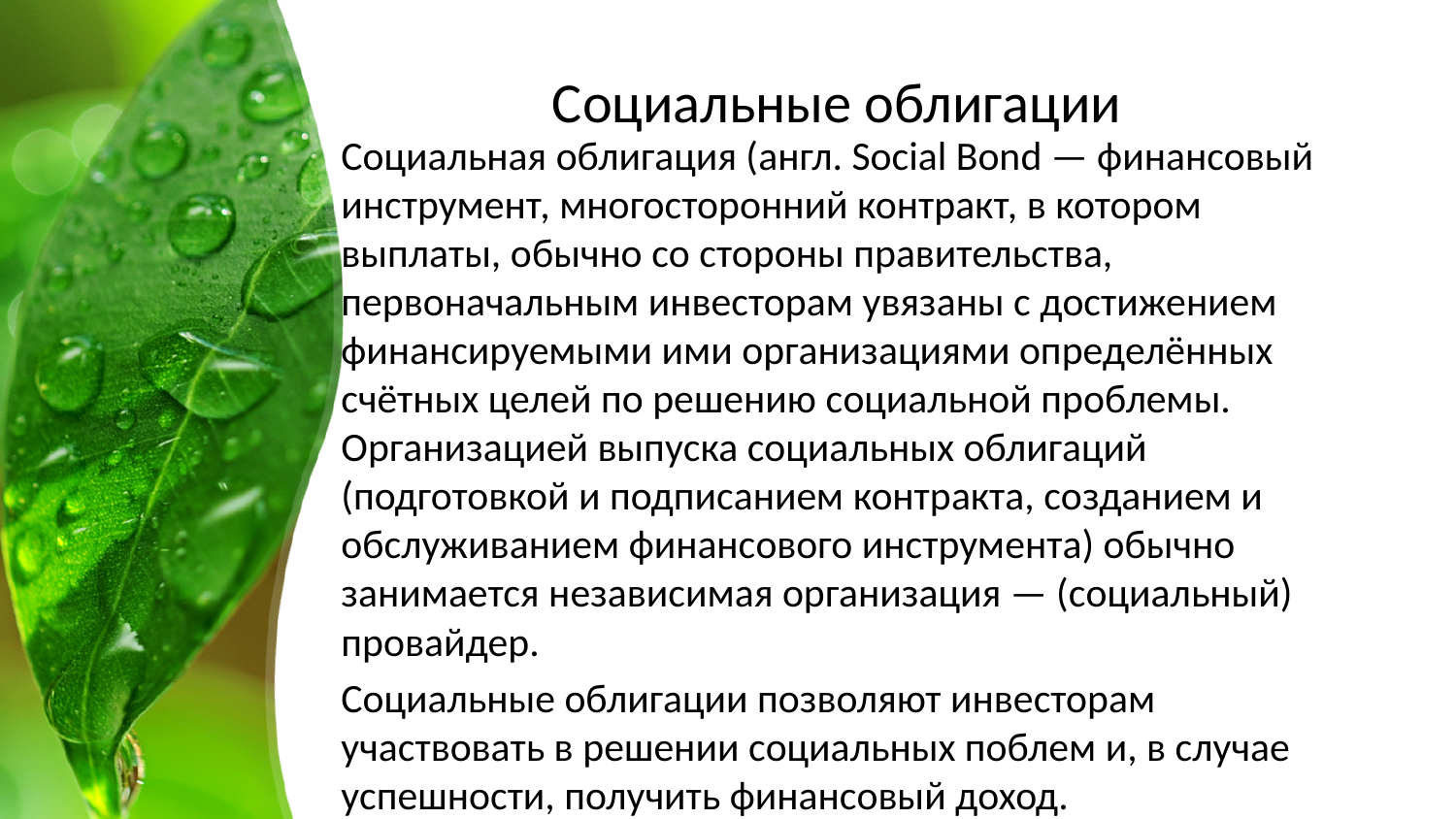

# Cоциальные облигации
Cоциальная облигация (англ. Social Bond — финансовый инструмент, многосторонний контракт, в котором выплаты, обычно со стороны правительства, первоначальным инвесторам увязаны с достижением финансируемыми ими организациями определённых счётных целей по решению социальной проблемы. Организацией выпуска социальных облигаций (подготовкой и подписанием контракта, созданием и обслуживанием финансового инструмента) обычно занимается независимая организация — (социальный) провайдер.
Социальные облигации позволяют инвесторам участвовать в решении социальных поблем и, в случае успешности, получить финансовый доход.